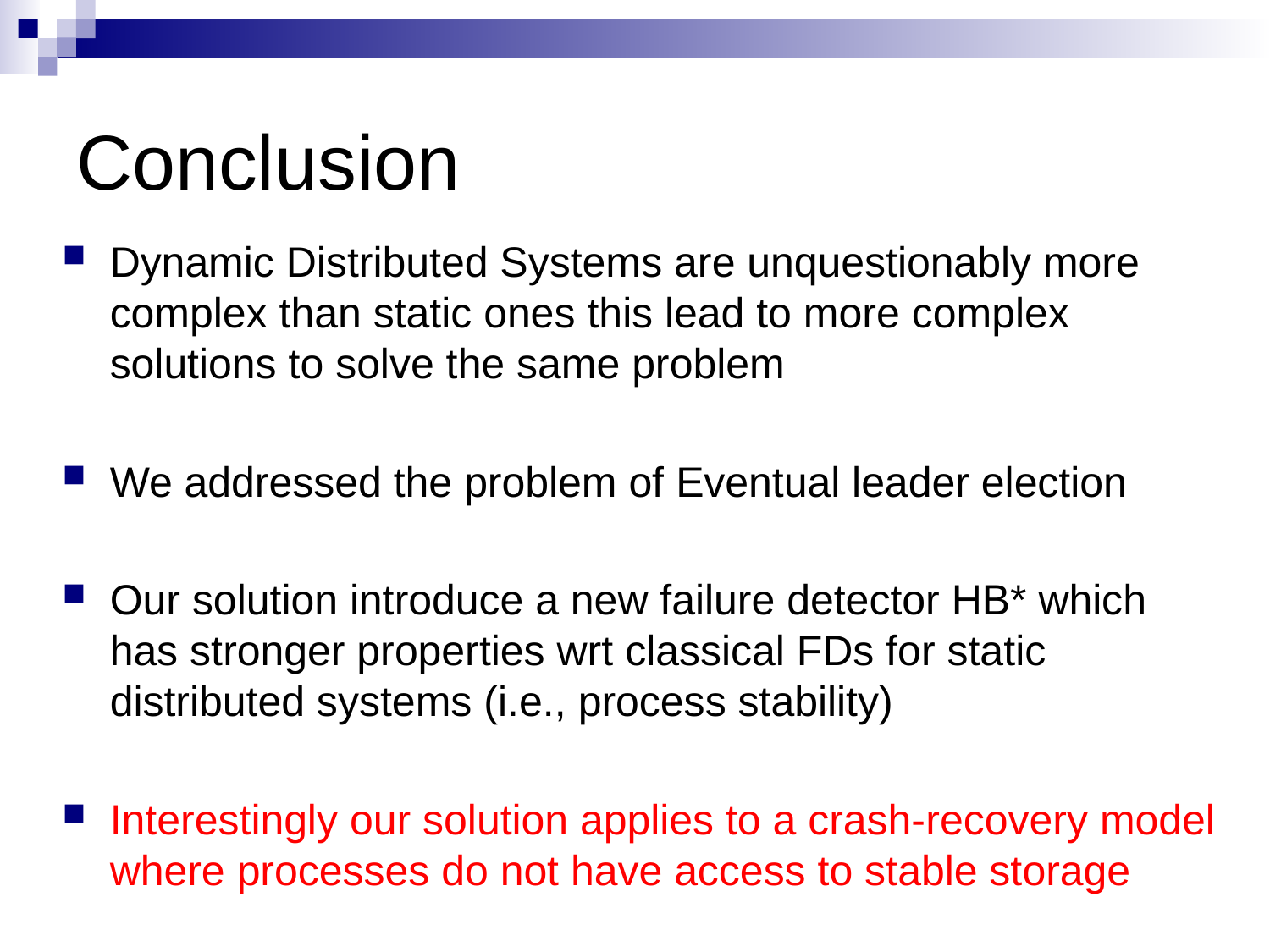

# Conclusion
Dynamic Distributed Systems are unquestionably more complex than static ones this lead to more complex solutions to solve the same problem

We addressed the problem of Eventual leader election

Our solution introduce a new failure detector HB* which has stronger properties wrt classical FDs for static distributed systems (i.e., process stability)

Interestingly our solution applies to a crash-recovery model where processes do not have access to stable storage